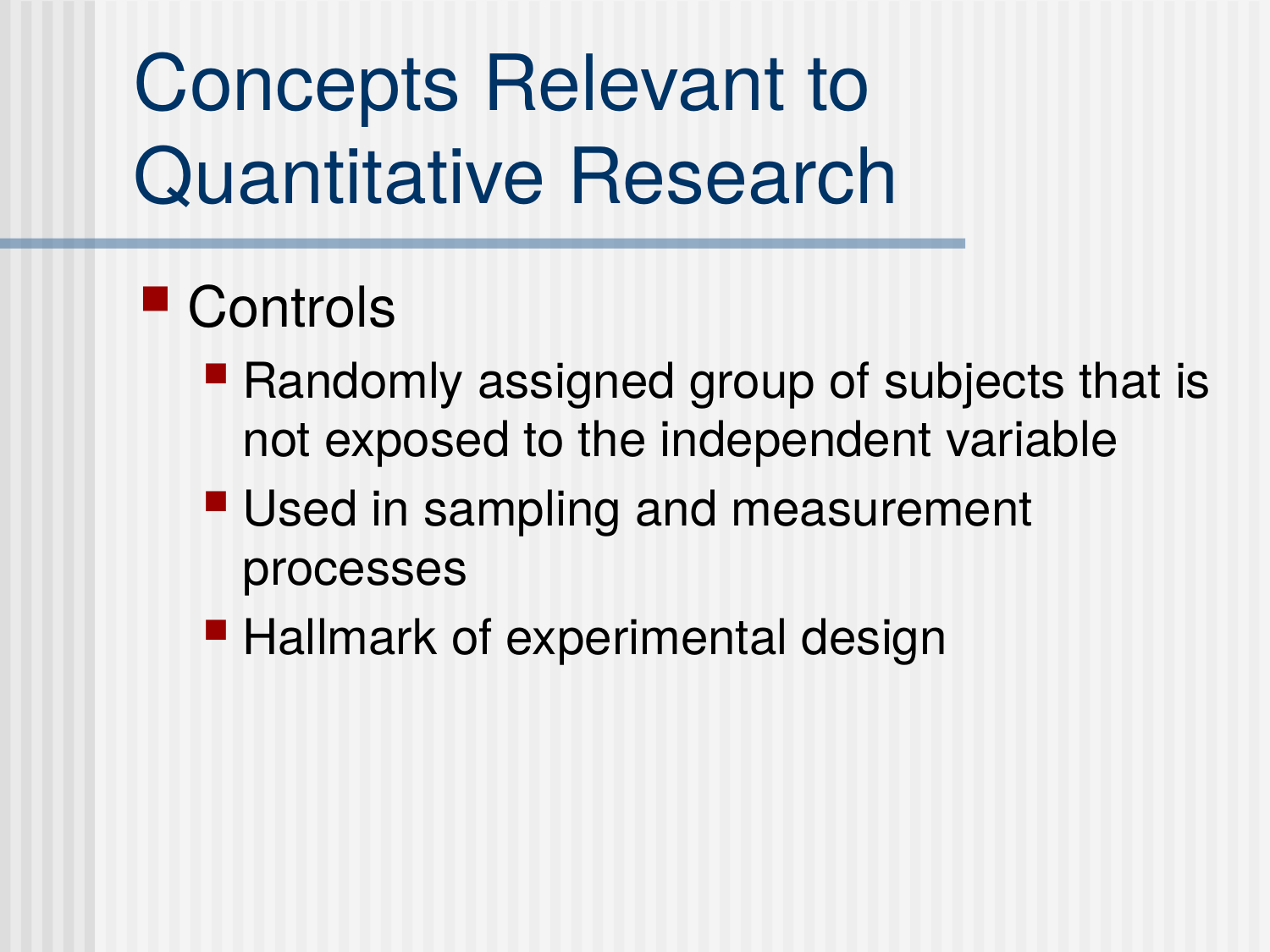

# Concepts Relevant to Quantitative Research
Controls
Randomly assigned group of subjects that is not exposed to the independent variable
Used in sampling and measurement processes
Hallmark of experimental design